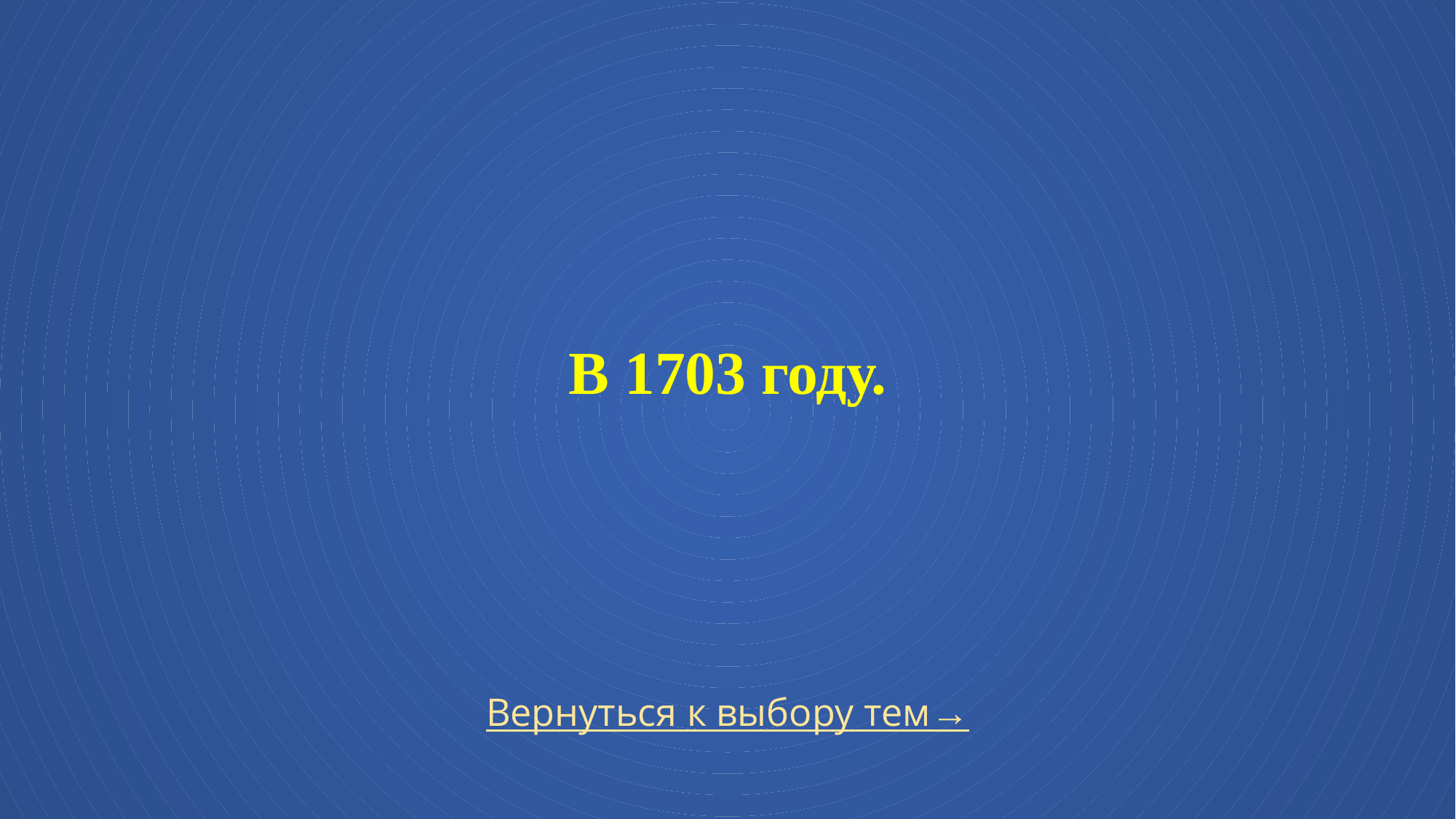

# В 1703 году.
Вернуться к выбору тем→